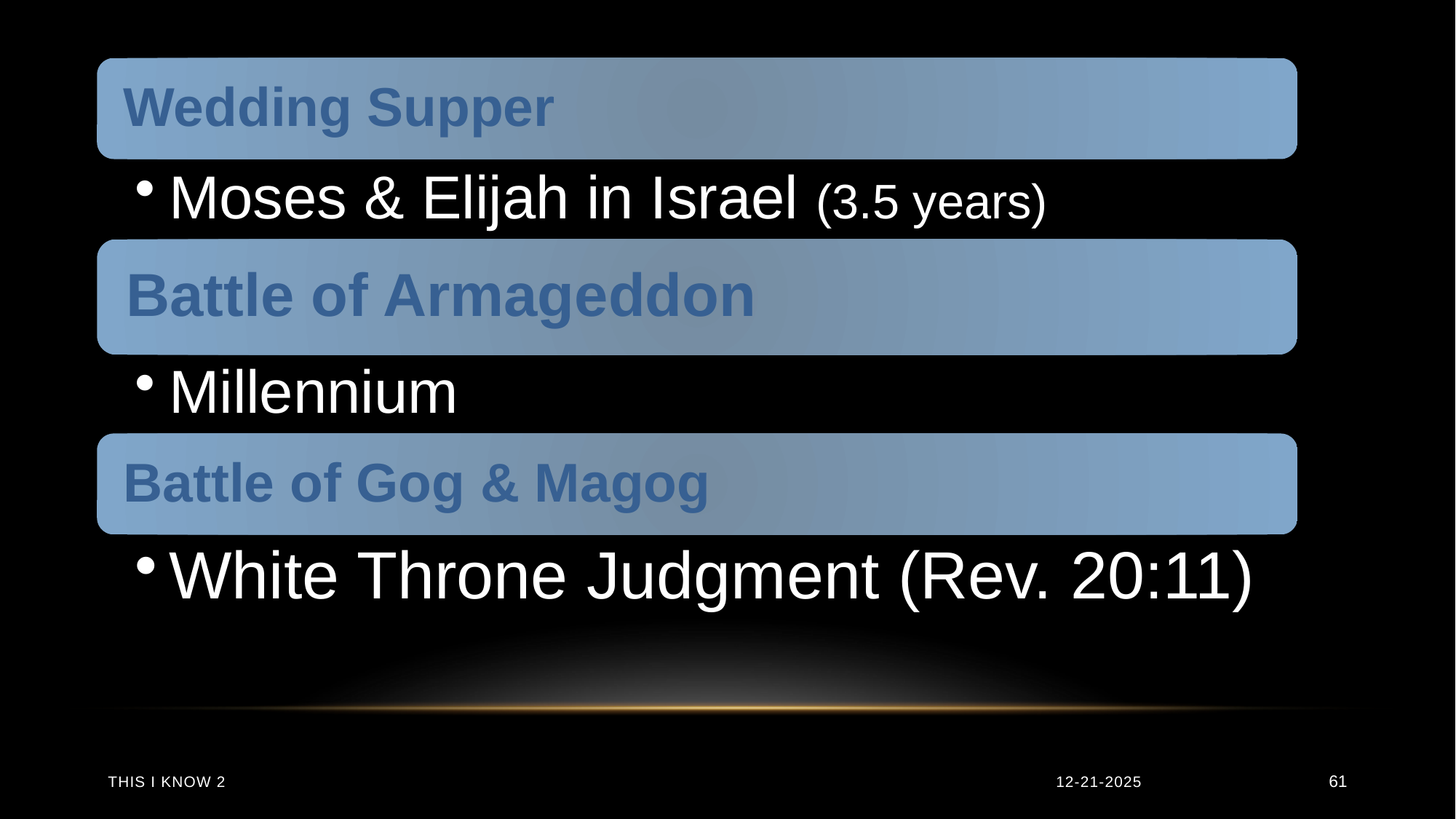

Wedding Supper
Moses & Elijah in Israel (3.5 years)
Battle of Armageddon
Millennium
Battle of Gog & Magog
White Throne Judgment (Rev. 20:11)
This I Know 2
12-21-2025
61